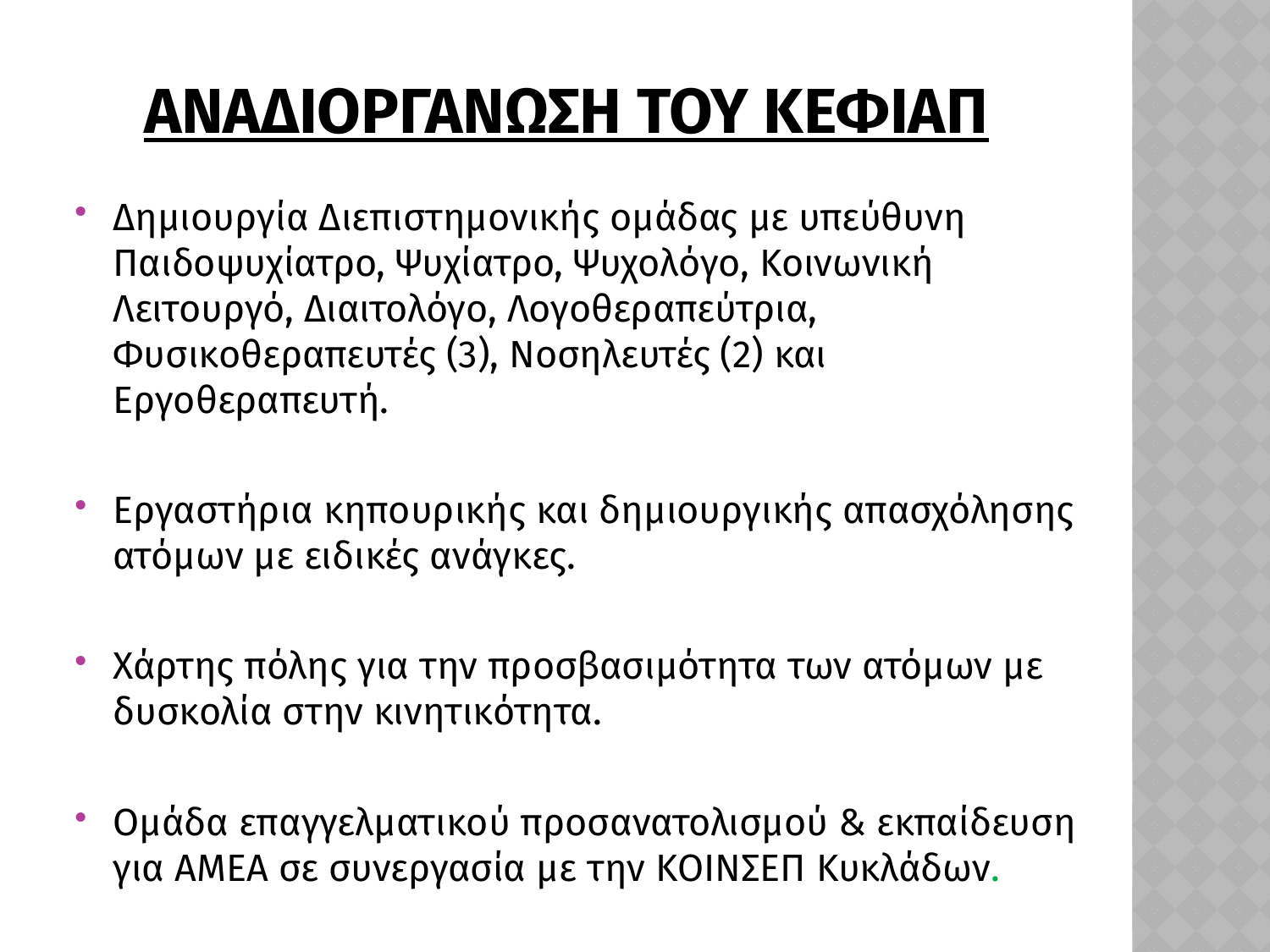

# ΑΝΑΔΙΟΡΓΑΝΩΣΗ ΤΟΥ ΚΕΦΙΑΠ
Δημιουργία Διεπιστημονικής ομάδας με υπεύθυνη Παιδοψυχίατρο, Ψυχίατρο, Ψυχολόγο, Κοινωνική Λειτουργό, Διαιτολόγο, Λογοθεραπεύτρια,  Φυσικοθεραπευτές (3), Νοσηλευτές (2) και Εργοθεραπευτή.

Εργαστήρια κηπουρικής και δημιουργικής απασχόλησης ατόμων με ειδικές ανάγκες.

Χάρτης πόλης για την προσβασιμότητα των ατόμων με δυσκολία στην κινητικότητα.

Ομάδα επαγγελματικού προσανατολισμού & εκπαίδευση για ΑΜΕΑ σε συνεργασία με την ΚΟΙΝΣΕΠ Κυκλάδων.